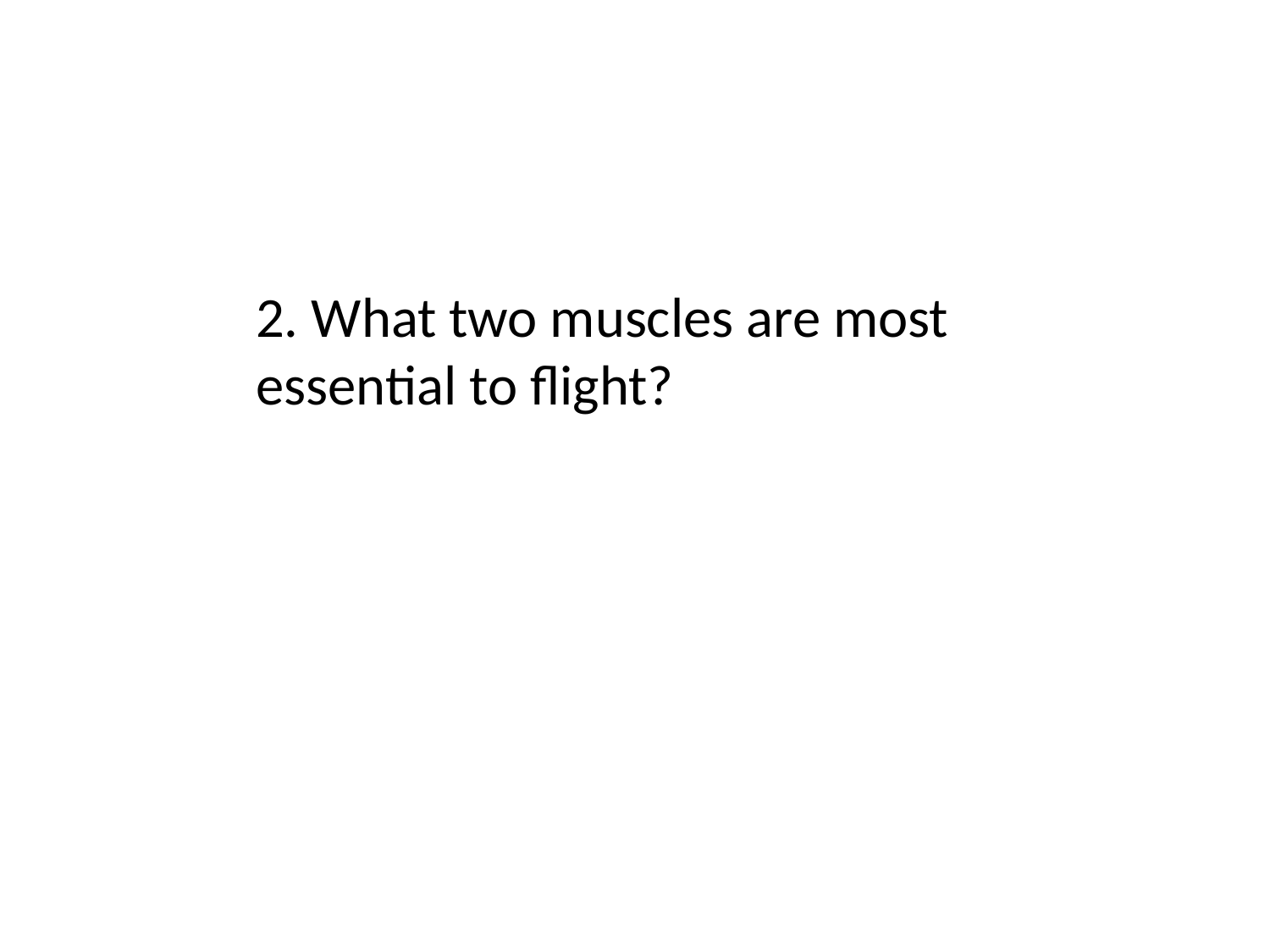

2. What two muscles are most essential to flight?